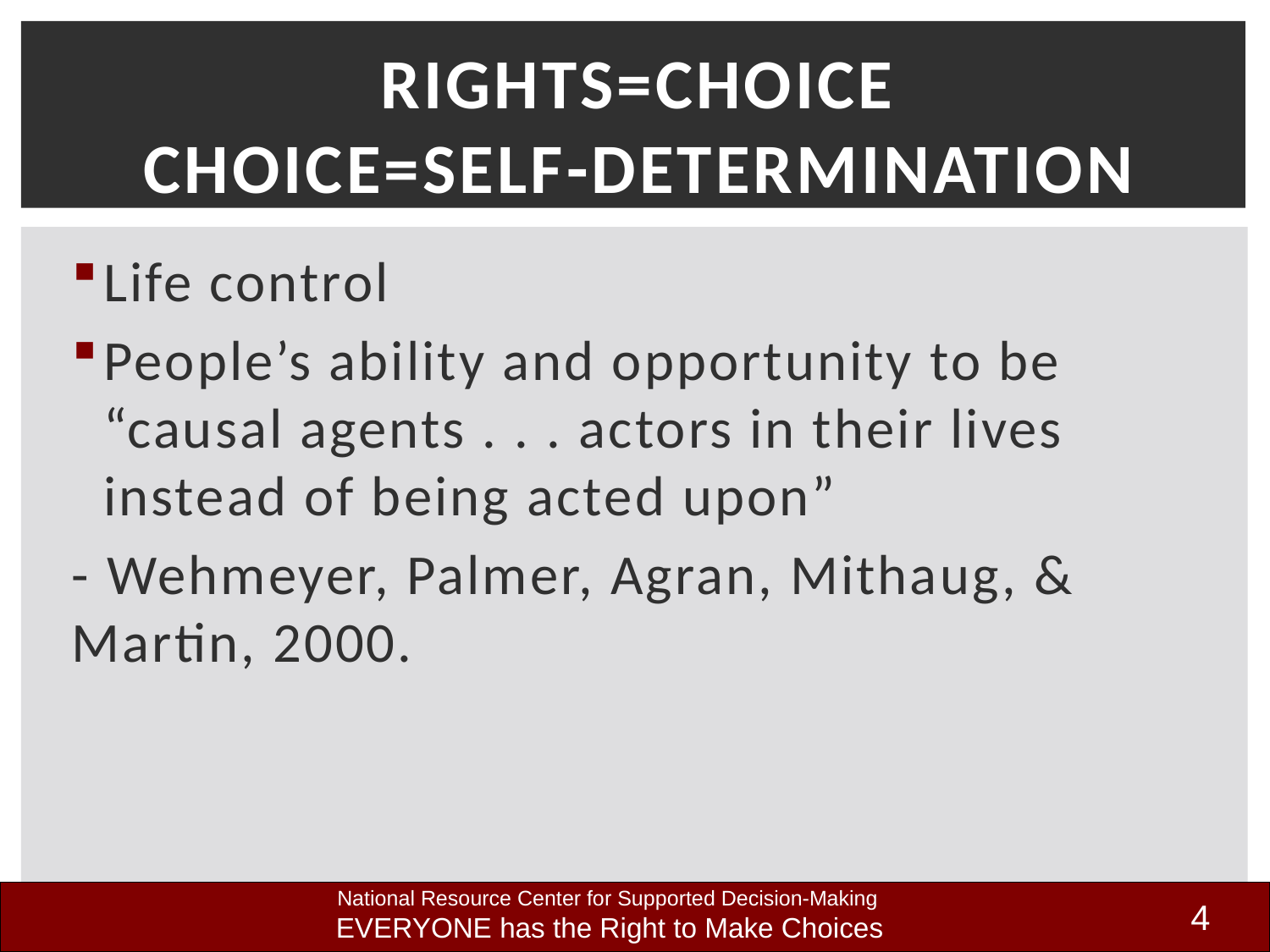

# Rights=Choice Choice=Self-Determination
Life control
People’s ability and opportunity to be “causal agents . . . actors in their lives instead of being acted upon”
- Wehmeyer, Palmer, Agran, Mithaug, & Martin, 2000.

4
National Resource Center for Supported Decision-Making
EVERYONE has the Right to Make Choices